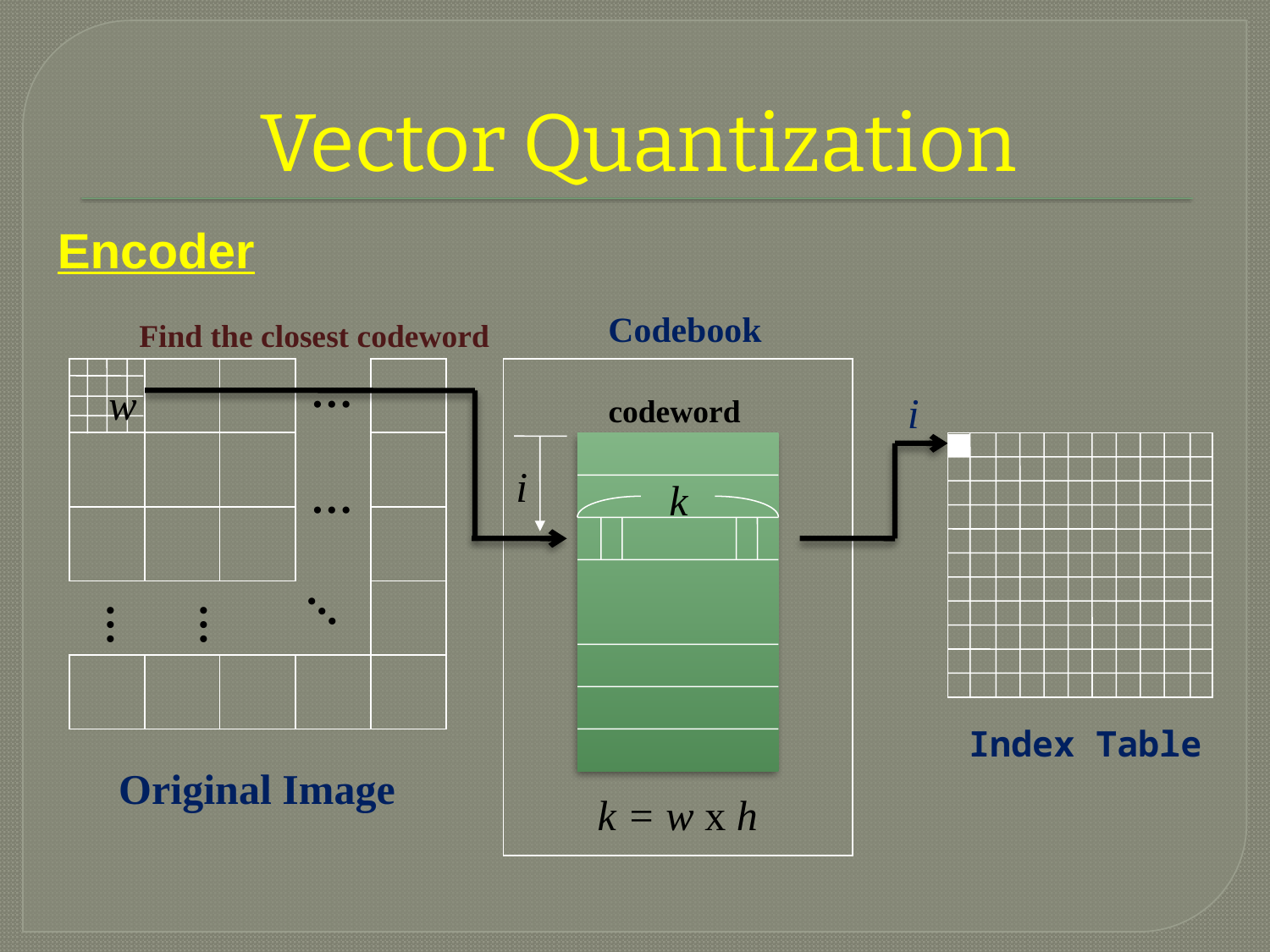

# Vector Quantization
Encoder

Codebook
Find the closest codeword
|  |  |  |  |  |
| --- | --- | --- | --- | --- |
|  |  |  |  |  |
|  |  |  |  |  |
|  |  |  |  |  |
|  |  |  |  |  |

…

k

k = w x h

w

i
codeword

i
…

…
…
…
Index Table
Original Image